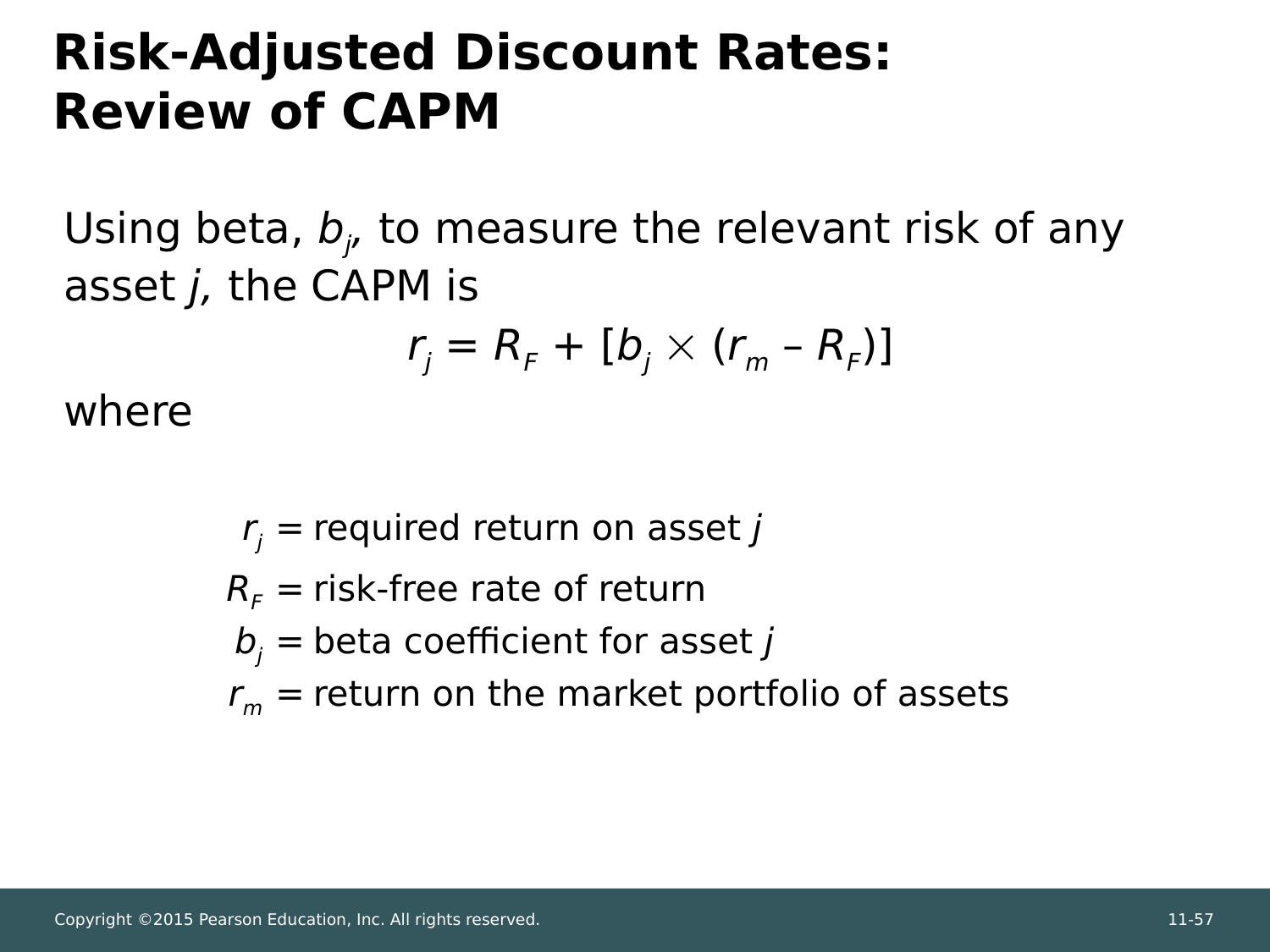

# Risk-Adjusted Discount Rates: Review of CAPM
Using beta, bj, to measure the relevant risk of any asset j, the CAPM is
rj = RF + [bj × (rm – RF)]
where
| rj | = | required return on asset j |
| --- | --- | --- |
| RF | = | risk-free rate of return |
| bj | = | beta coefficient for asset j |
| rm | = | return on the market portfolio of assets |